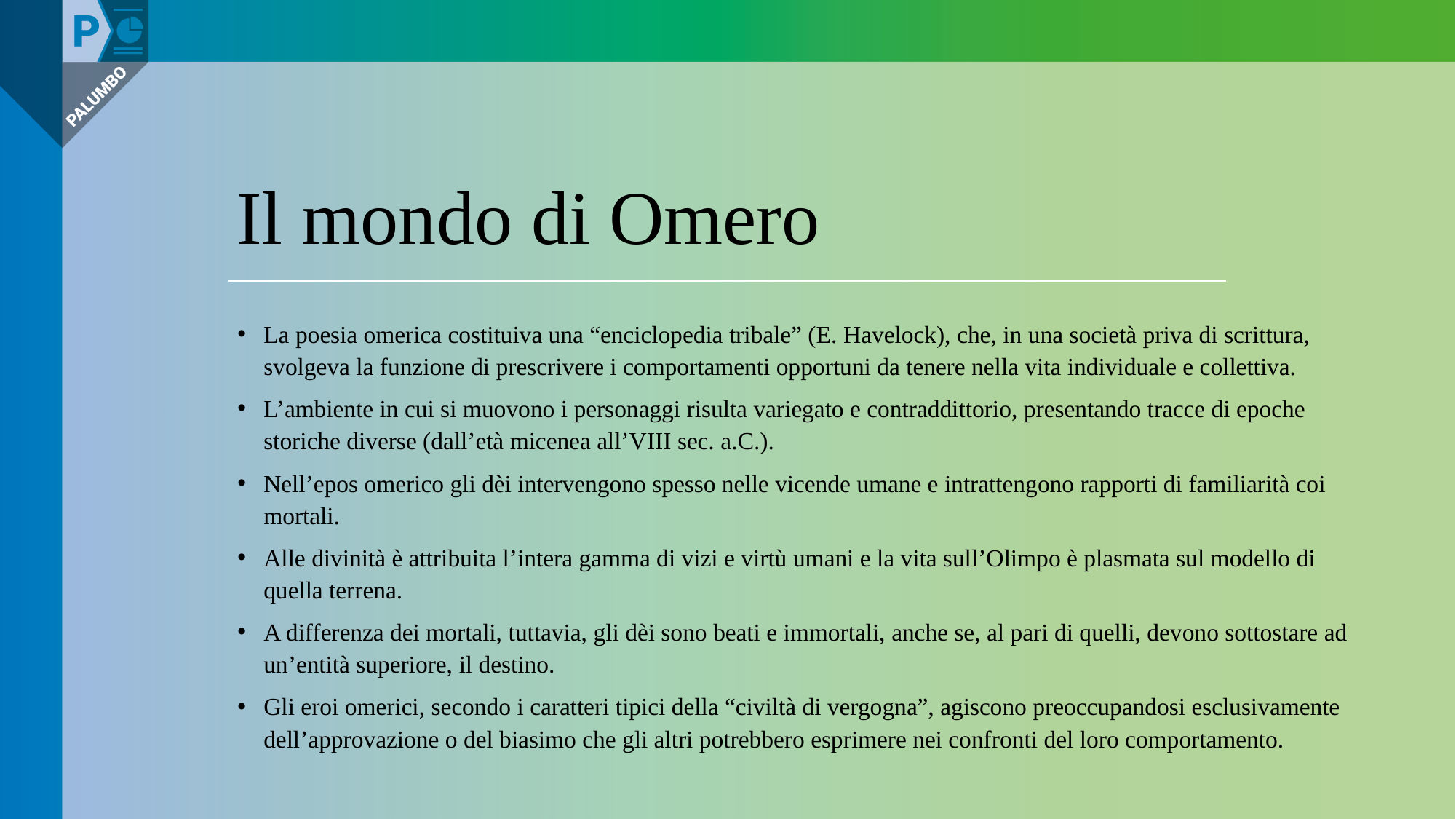

# Il mondo di Omero
La poesia omerica costituiva una “enciclopedia tribale” (E. Havelock), che, in una società priva di scrittura, svolgeva la funzione di prescrivere i comportamenti opportuni da tenere nella vita individuale e collettiva.
L’ambiente in cui si muovono i personaggi risulta variegato e contraddittorio, presentando tracce di epoche storiche diverse (dall’età micenea all’VIII sec. a.C.).
Nell’epos omerico gli dèi intervengono spesso nelle vicende umane e intrattengono rapporti di familiarità coi mortali.
Alle divinità è attribuita l’intera gamma di vizi e virtù umani e la vita sull’Olimpo è plasmata sul modello di quella terrena.
A differenza dei mortali, tuttavia, gli dèi sono beati e immortali, anche se, al pari di quelli, devono sottostare ad un’entità superiore, il destino.
Gli eroi omerici, secondo i caratteri tipici della “civiltà di vergogna”, agiscono preoccupandosi esclusivamente dell’approvazione o del biasimo che gli altri potrebbero esprimere nei confronti del loro comportamento.